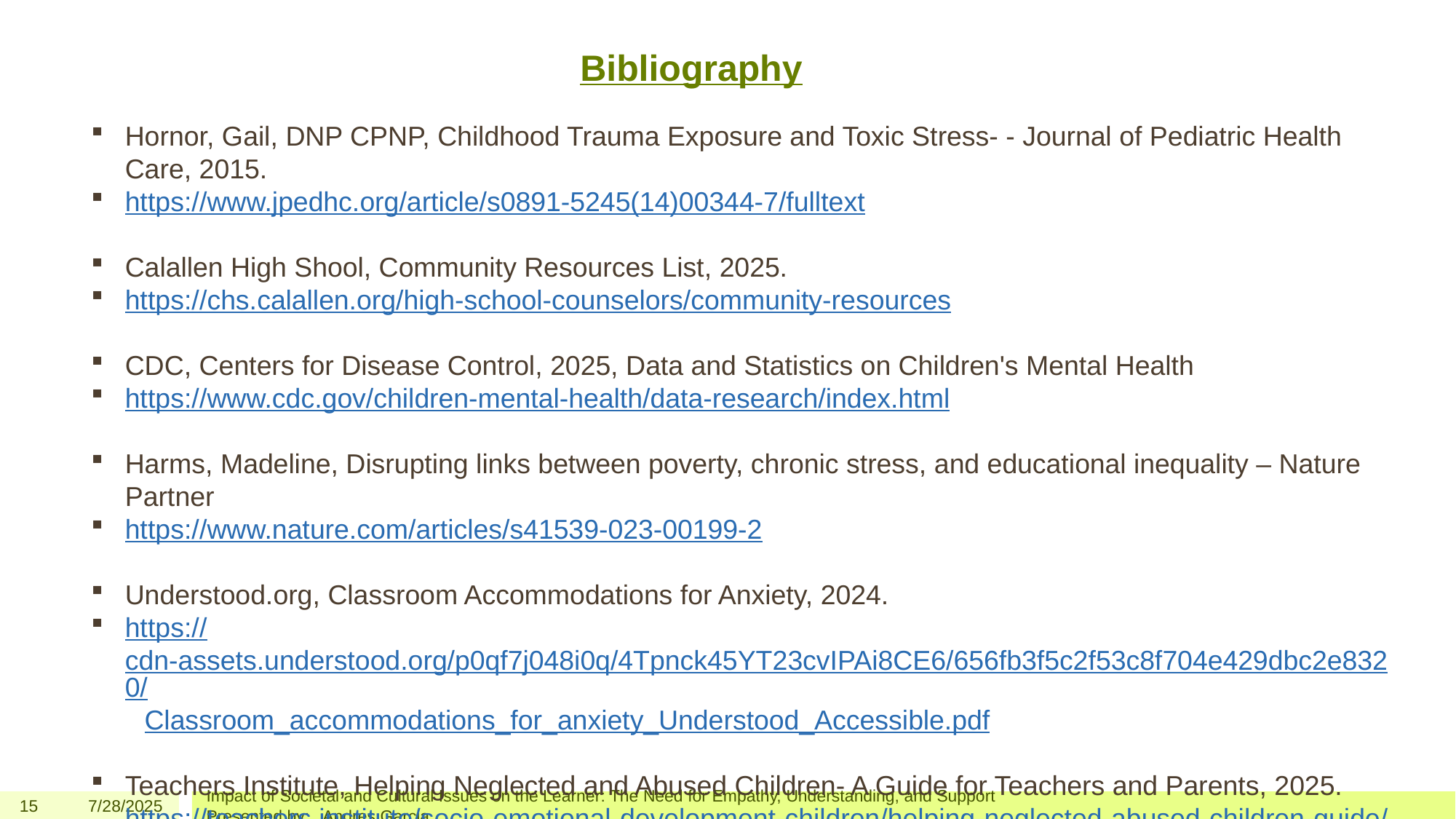

Bibliography
Hornor, Gail, DNP CPNP, Childhood Trauma Exposure and Toxic Stress- - Journal of Pediatric Health Care, 2015.
https://www.jpedhc.org/article/s0891-5245(14)00344-7/fulltext

Calallen High Shool, Community Resources List, 2025.
https://chs.calallen.org/high-school-counselors/community-resources

CDC, Centers for Disease Control, 2025, Data and Statistics on Children's Mental Health
https://www.cdc.gov/children-mental-health/data-research/index.html

Harms, Madeline, Disrupting links between poverty, chronic stress, and educational inequality – Nature Partner
https://www.nature.com/articles/s41539-023-00199-2

Understood.org, Classroom Accommodations for Anxiety, 2024.
https://cdn-assets.understood.org/p0qf7j048i0q/4Tpnck45YT23cvIPAi8CE6/656fb3f5c2f53c8f704e429dbc2e8320/
       Classroom_accommodations_for_anxiety_Understood_Accessible.pdf

Teachers Institute, Helping Neglected and Abused Children- A Guide for Teachers and Parents, 2025. https://teachers.institute/socio-emotional-development-children/helping-neglected-abused-children-guide/

15
7/28/2025
Impact of Societal and Cultural Issues on the Learner: The Need for Empathy, Understanding, and Support                                                                                          Presented by:   Andres Garcia